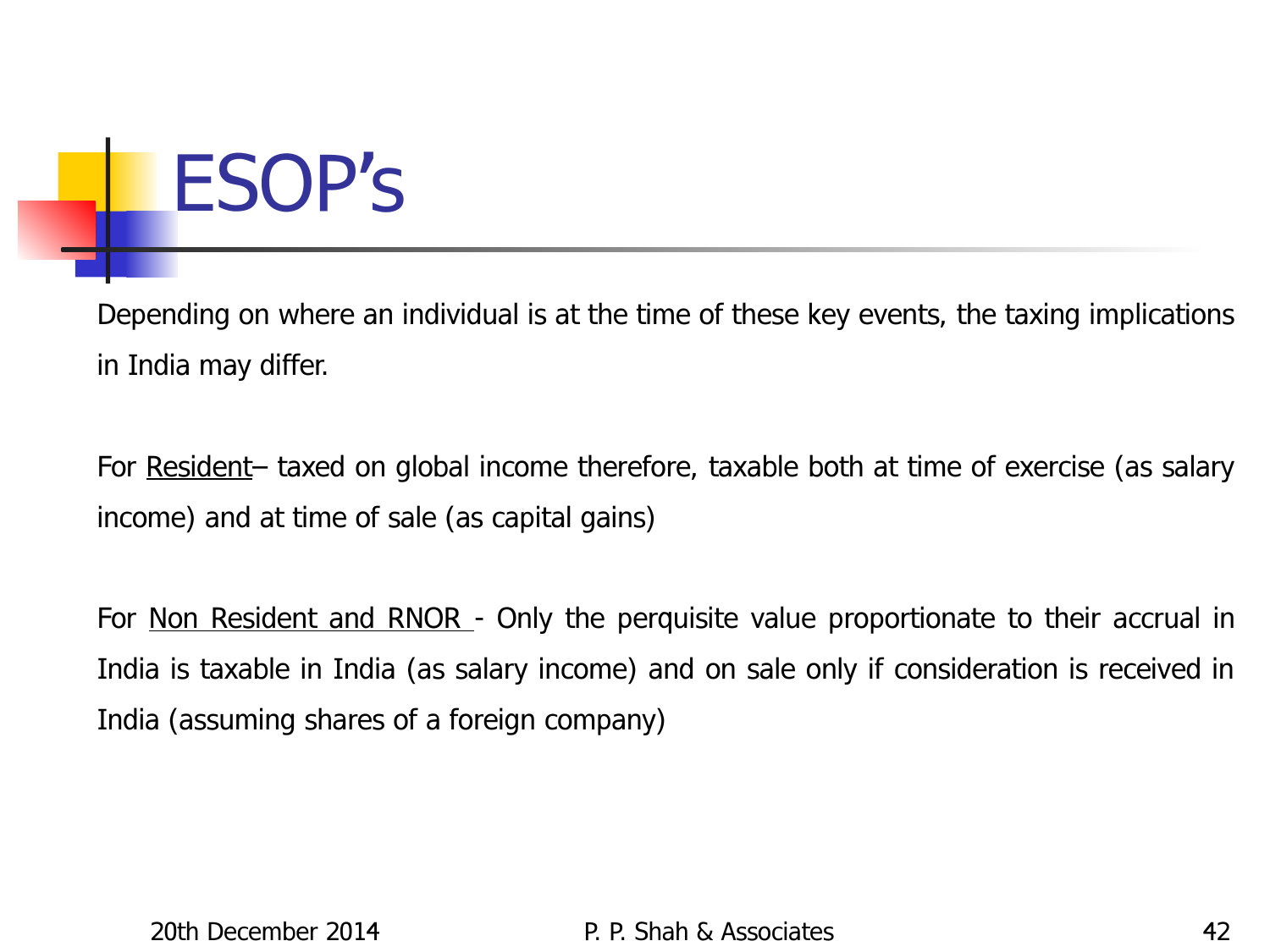

# ESOP’s
Depending on where an individual is at the time of these key events, the taxing implications in India may differ.

For Resident– taxed on global income therefore, taxable both at time of exercise (as salary income) and at time of sale (as capital gains)

For Non Resident and RNOR - Only the perquisite value proportionate to their accrual in India is taxable in India (as salary income) and on sale only if consideration is received in India (assuming shares of a foreign company)
20th December 2014
P. P. Shah & Associates
42